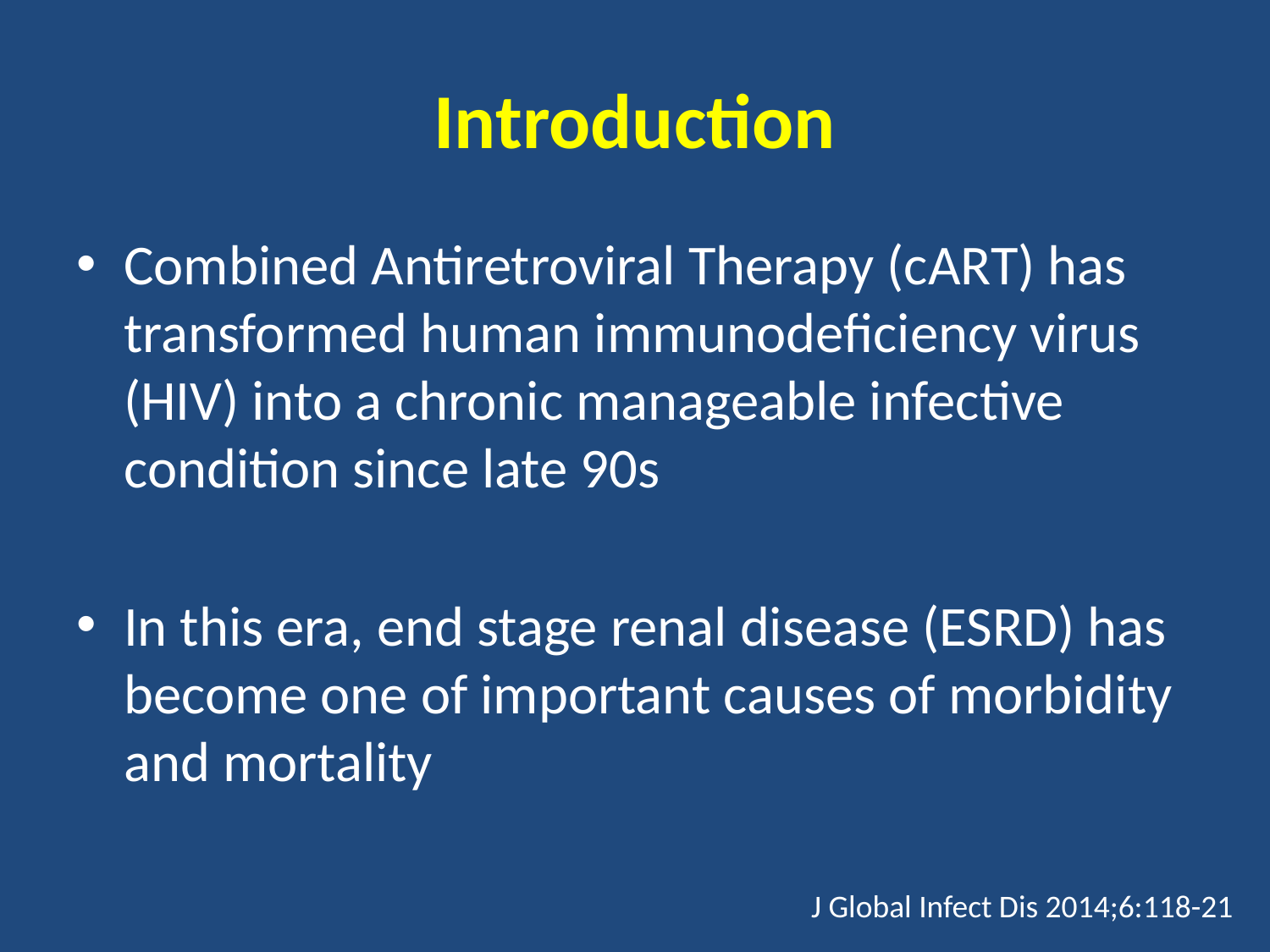

# Introduction
Combined Antiretroviral Therapy (cART) has transformed human immunodeficiency virus (HIV) into a chronic manageable infective condition since late 90s

In this era, end stage renal disease (ESRD) has become one of important causes of morbidity and mortality

J Global Infect Dis 2014;6:118-21